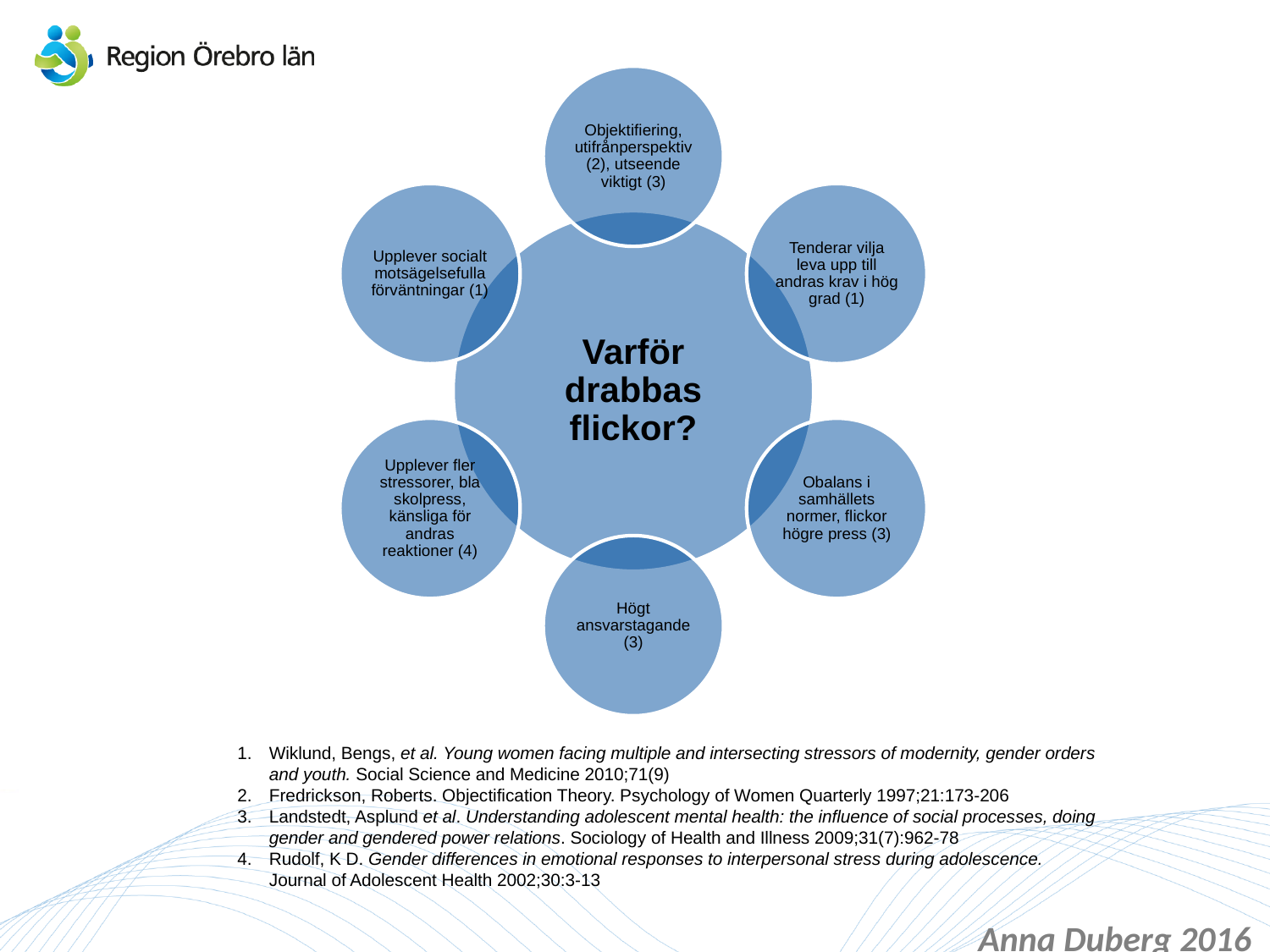

Varför drabbas flickor?
Objektifiering, utifrånperspektiv (2), utseende viktigt (3)
Tenderar vilja leva upp till andras krav i hög grad (1)
Obalans i samhällets normer, flickor högre press (3)
Högt ansvarstagande (3)
Upplever fler stressorer, bla skolpress, känsliga för andras reaktioner (4)
Upplever socialt motsägelsefulla förväntningar (1)
Wiklund, Bengs, et al. Young women facing multiple and intersecting stressors of modernity, gender orders and youth. Social Science and Medicine 2010;71(9)
Fredrickson, Roberts. Objectification Theory. Psychology of Women Quarterly 1997;21:173-206
Landstedt, Asplund et al. Understanding adolescent mental health: the influence of social processes, doing gender and gendered power relations. Sociology of Health and Illness 2009;31(7):962-78
Rudolf, K D. Gender differences in emotional responses to interpersonal stress during adolescence. Journal of Adolescent Health 2002;30:3-13

Anna Duberg 2016